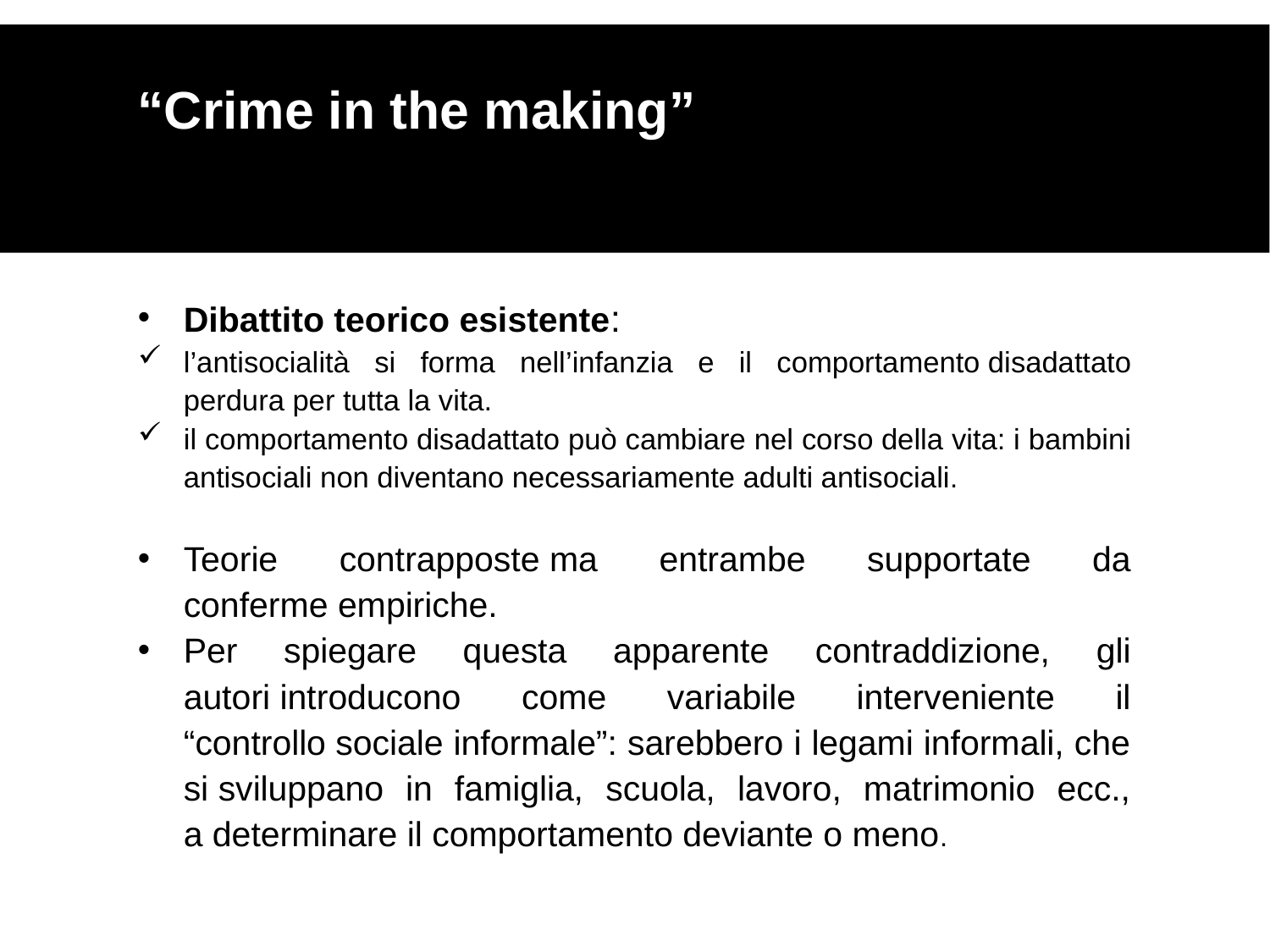

“Crime in the making”

Dibattito teorico esistente:
l’antisocialità si forma nell’infanzia e il comportamento disadattato perdura per tutta la vita.
il comportamento disadattato può cambiare nel corso della vita: i bambini antisociali non diventano necessariamente adulti antisociali.

Teorie contrapposte ma entrambe supportate da conferme empiriche.
Per spiegare questa apparente contraddizione, gli autori introducono come variabile interveniente il “controllo sociale informale”: sarebbero i legami informali, che si sviluppano in famiglia, scuola, lavoro, matrimonio ecc., a determinare il comportamento deviante o meno.